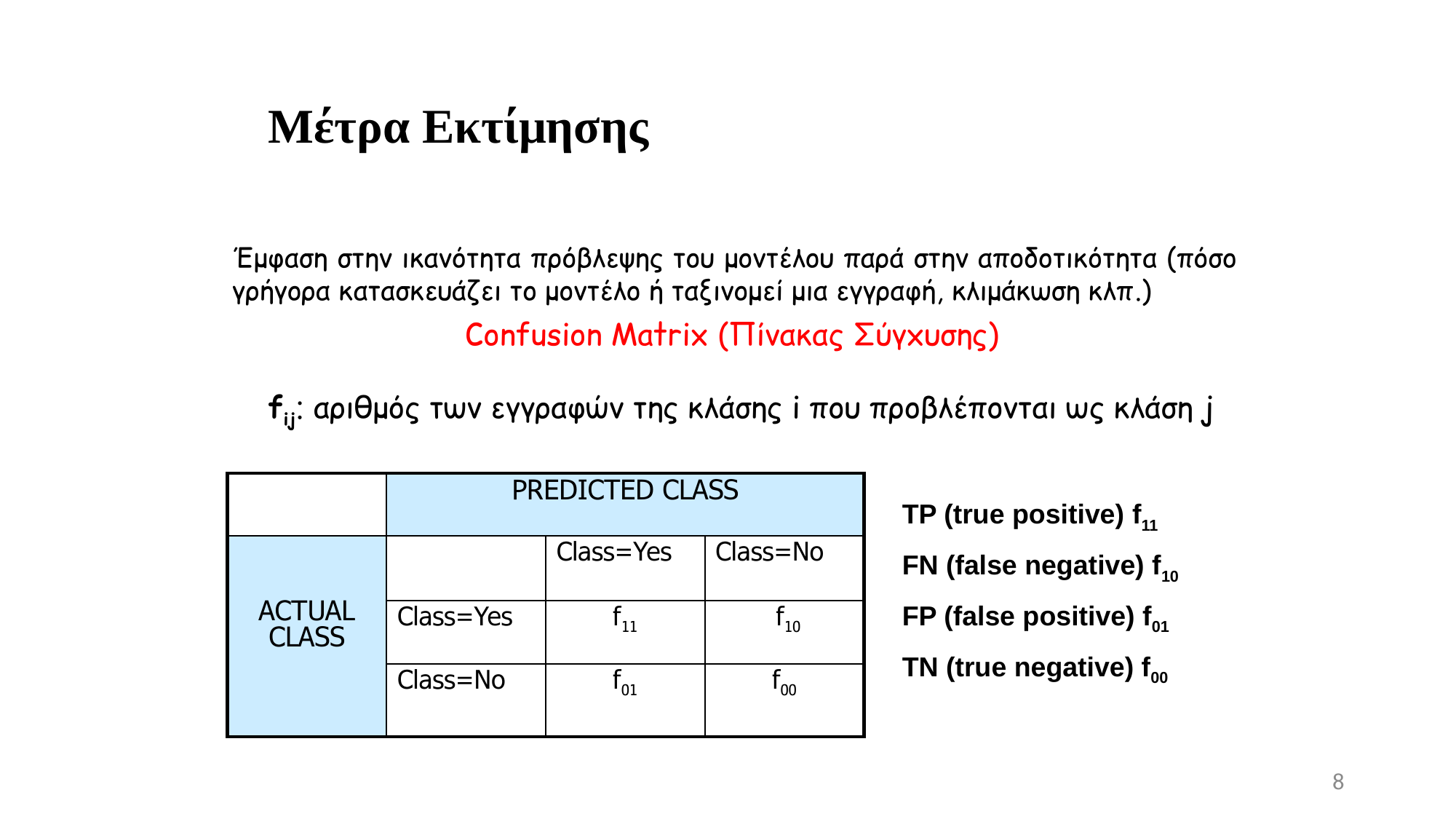

Μέτρα Εκτίμησης
Έμφαση στην ικανότητα πρόβλεψης του μοντέλου παρά στην αποδοτικότητα (πόσο γρήγορα κατασκευάζει το μοντέλο ή ταξινομεί μια εγγραφή, κλιμάκωση κλπ.)
Confusion Matrix (Πίνακας Σύγχυσης)
fij: αριθμός των εγγραφών της κλάσης i που προβλέπονται ως κλάση j
|  | PREDICTED CLASS |  |  |
| --- | --- | --- | --- |
| ACTUAL CLASS |  | Class=Yes | Class=No |
|  | Class=Yes | f11 | f10 |
|  | Class=No | f01 | f00 |
TP (true positive) f11
FN (false negative) f10
FP (false positive) f01
TN (true negative) f00
8